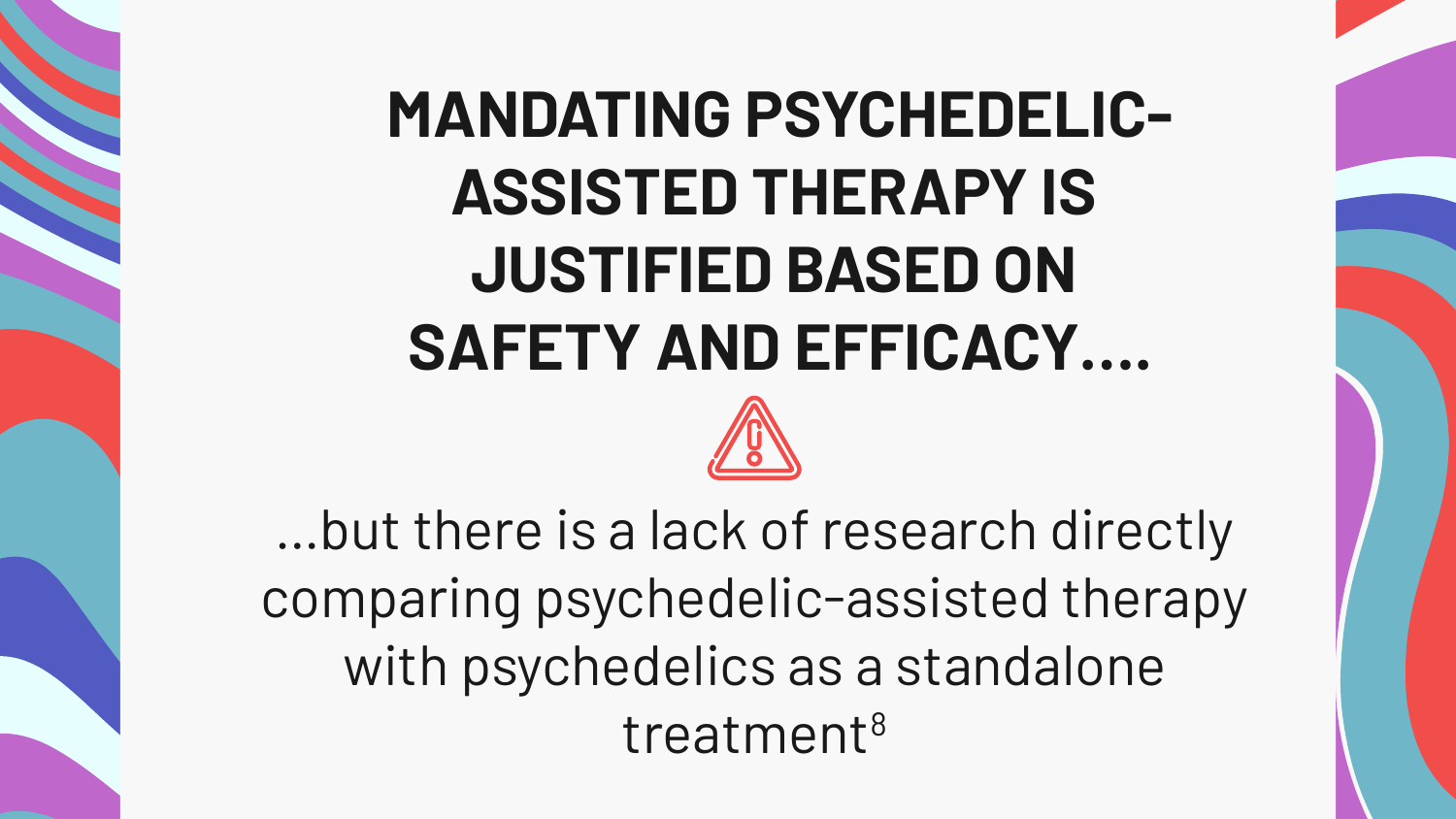

# MANDATING PSYCHEDELIC-ASSISTED THERAPY IS JUSTIFIED BASED ON SAFETY AND EFFICACY….

…but there is a lack of research directly comparing psychedelic-assisted therapy with psychedelics as a standalone treatment8